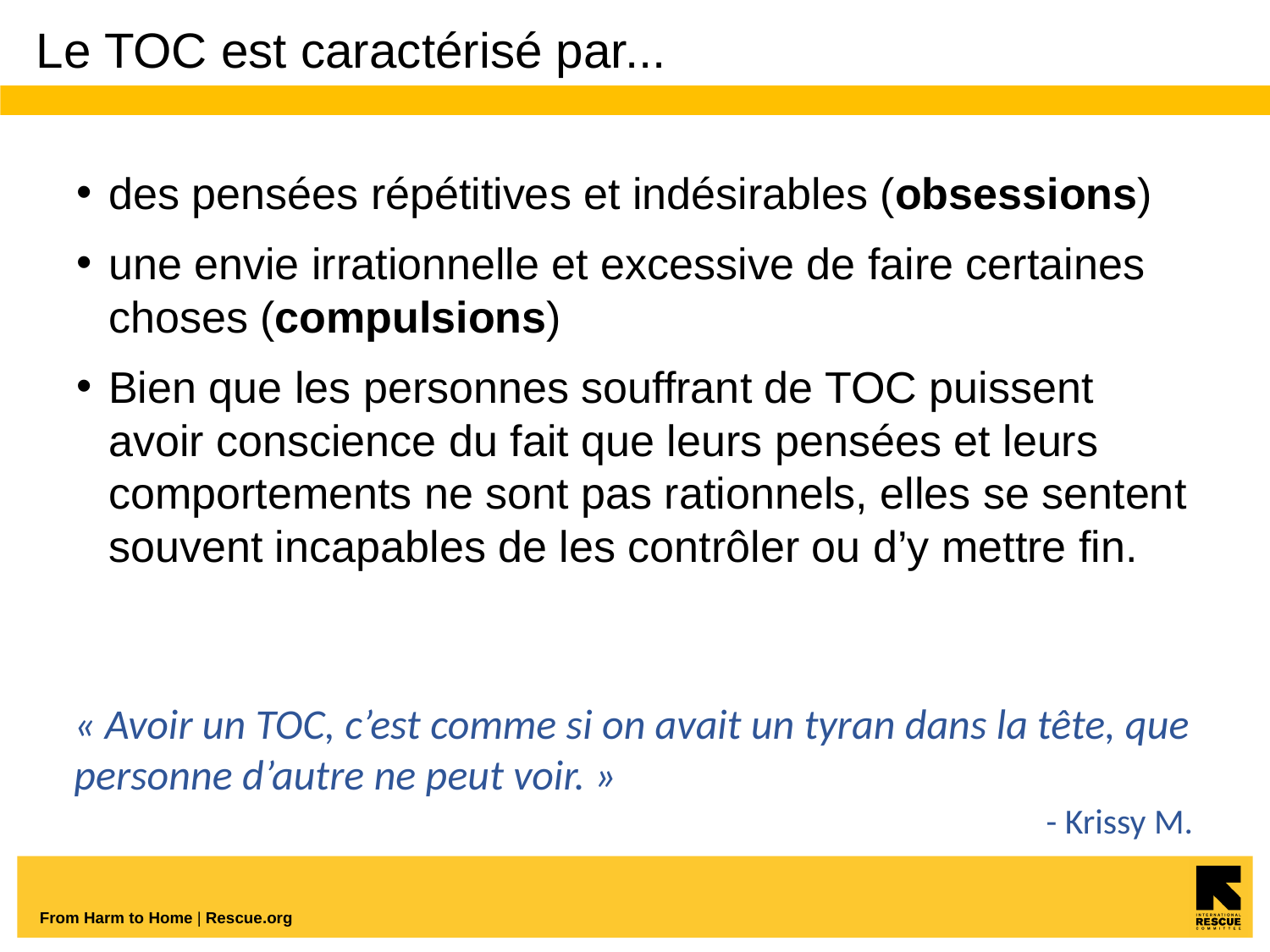

# Le TOC est caractérisé par...
des pensées répétitives et indésirables (obsessions)
une envie irrationnelle et excessive de faire certaines choses (compulsions)
Bien que les personnes souffrant de TOC puissent avoir conscience du fait que leurs pensées et leurs comportements ne sont pas rationnels, elles se sentent souvent incapables de les contrôler ou d’y mettre fin.
« Avoir un TOC, c’est comme si on avait un tyran dans la tête, que personne d’autre ne peut voir. »
- Krissy M.